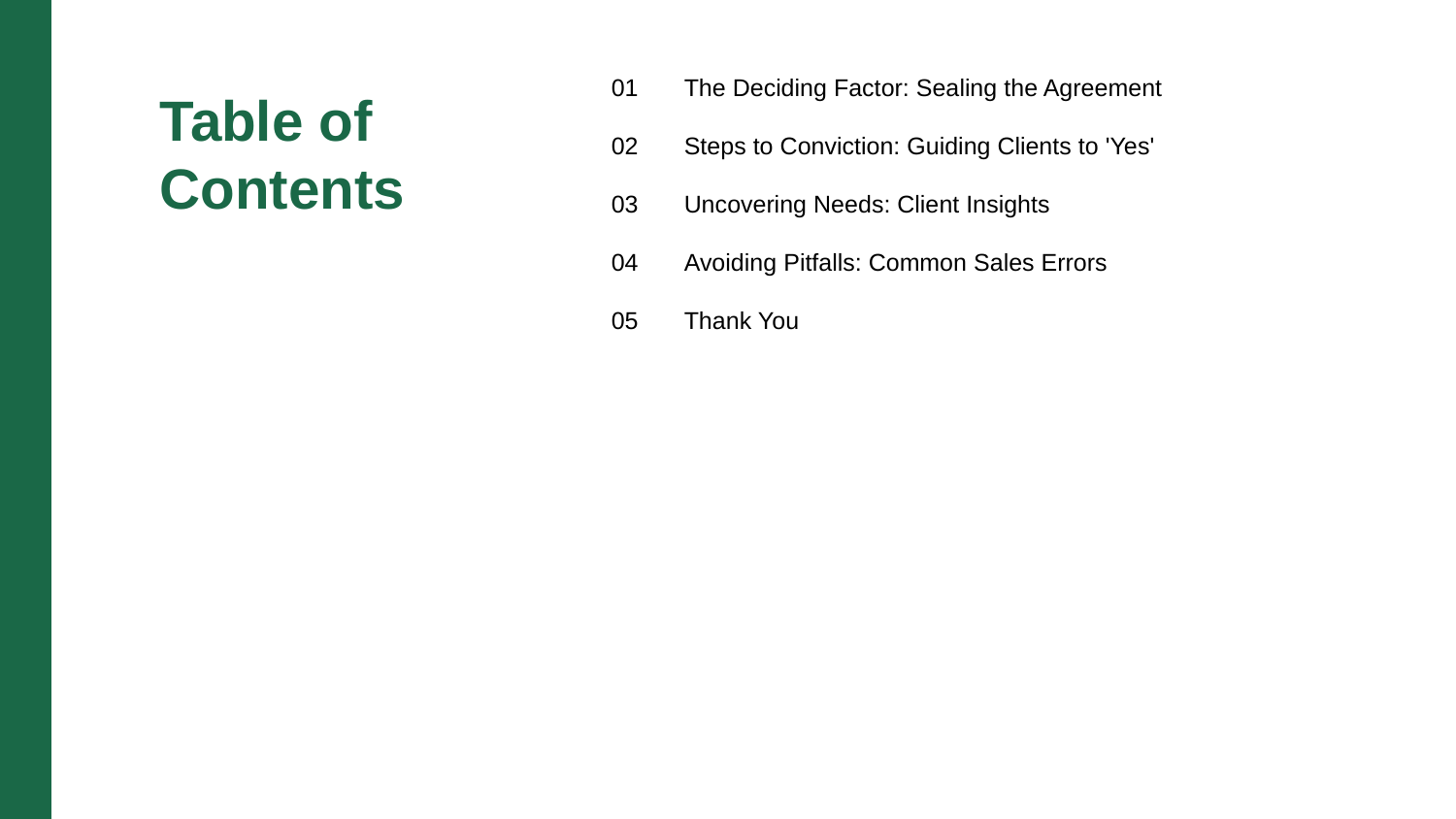

01
The Deciding Factor: Sealing the Agreement
Table of Contents
02
Steps to Conviction: Guiding Clients to 'Yes'
03
Uncovering Needs: Client Insights
04
Avoiding Pitfalls: Common Sales Errors
05
Thank You